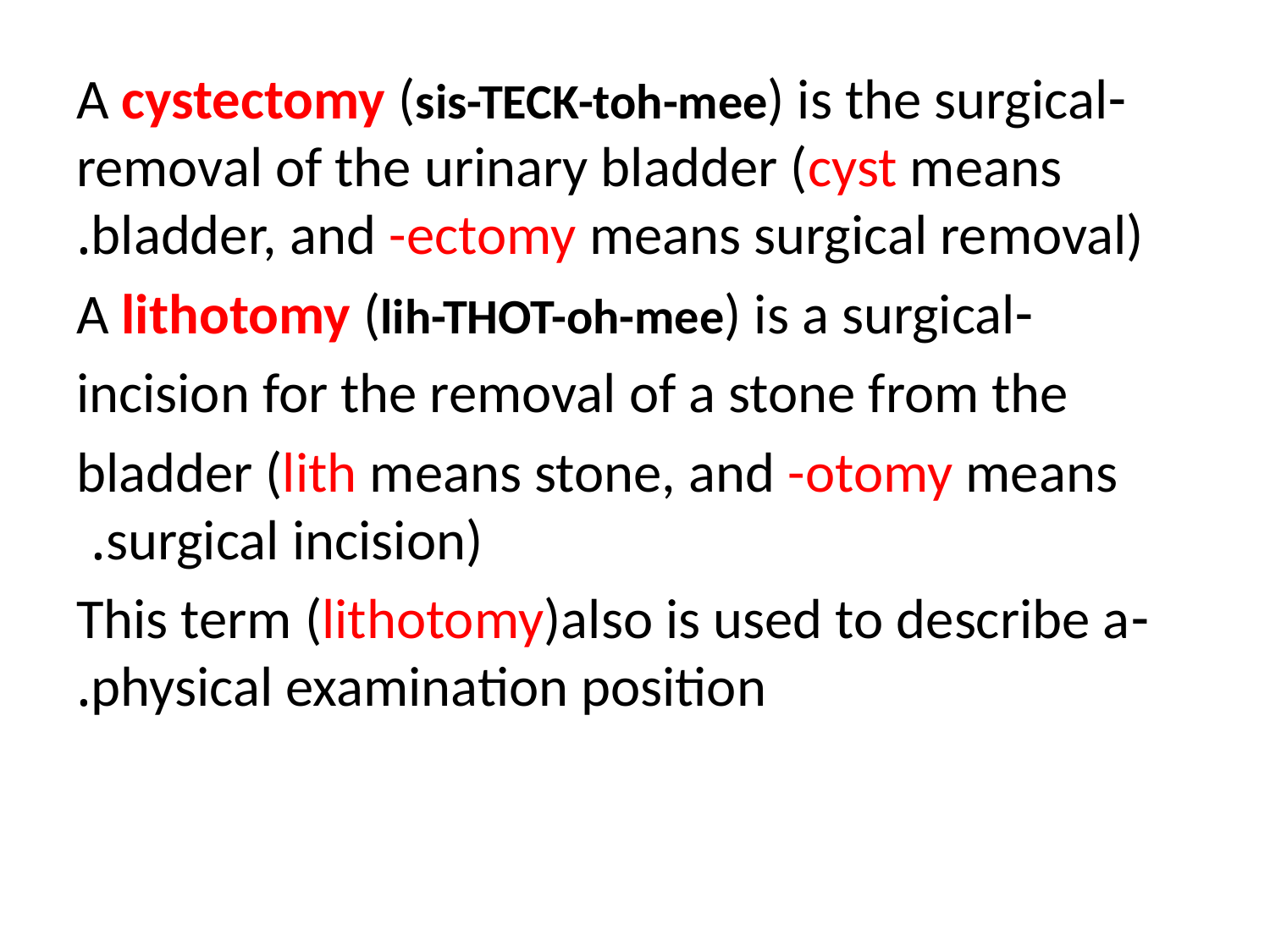

-A cystectomy (sis-TECK-toh-mee) is the surgical removal of the urinary bladder (cyst means bladder, and -ectomy means surgical removal).
-A lithotomy (lih-THOT-oh-mee) is a surgical
incision for the removal of a stone from the
bladder (lith means stone, and -otomy means surgical incision).
-This term (lithotomy)also is used to describe a physical examination position.